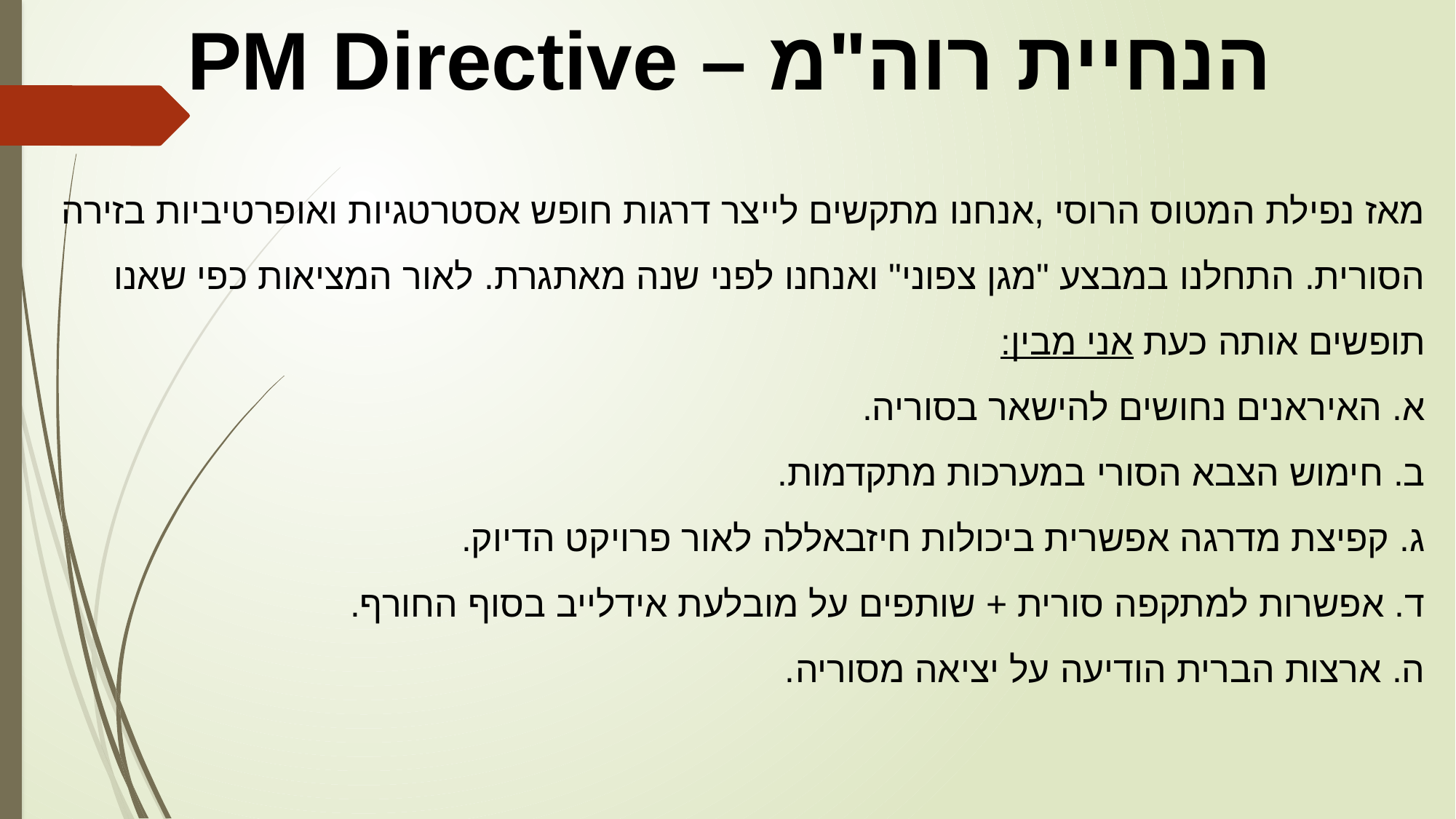

הנחיית רוה"מ – PM Directive
מאז נפילת המטוס הרוסי ,אנחנו מתקשים לייצר דרגות חופש אסטרטגיות ואופרטיביות בזירה הסורית. התחלנו במבצע "מגן צפוני" ואנחנו לפני שנה מאתגרת. לאור המציאות כפי שאנו תופשים אותה כעת אני מבין:
א. האיראנים נחושים להישאר בסוריה.
ב. חימוש הצבא הסורי במערכות מתקדמות.
ג. קפיצת מדרגה אפשרית ביכולות חיזבאללה לאור פרויקט הדיוק.
ד. אפשרות למתקפה סורית + שותפים על מובלעת אידלייב בסוף החורף.
ה. ארצות הברית הודיעה על יציאה מסוריה.